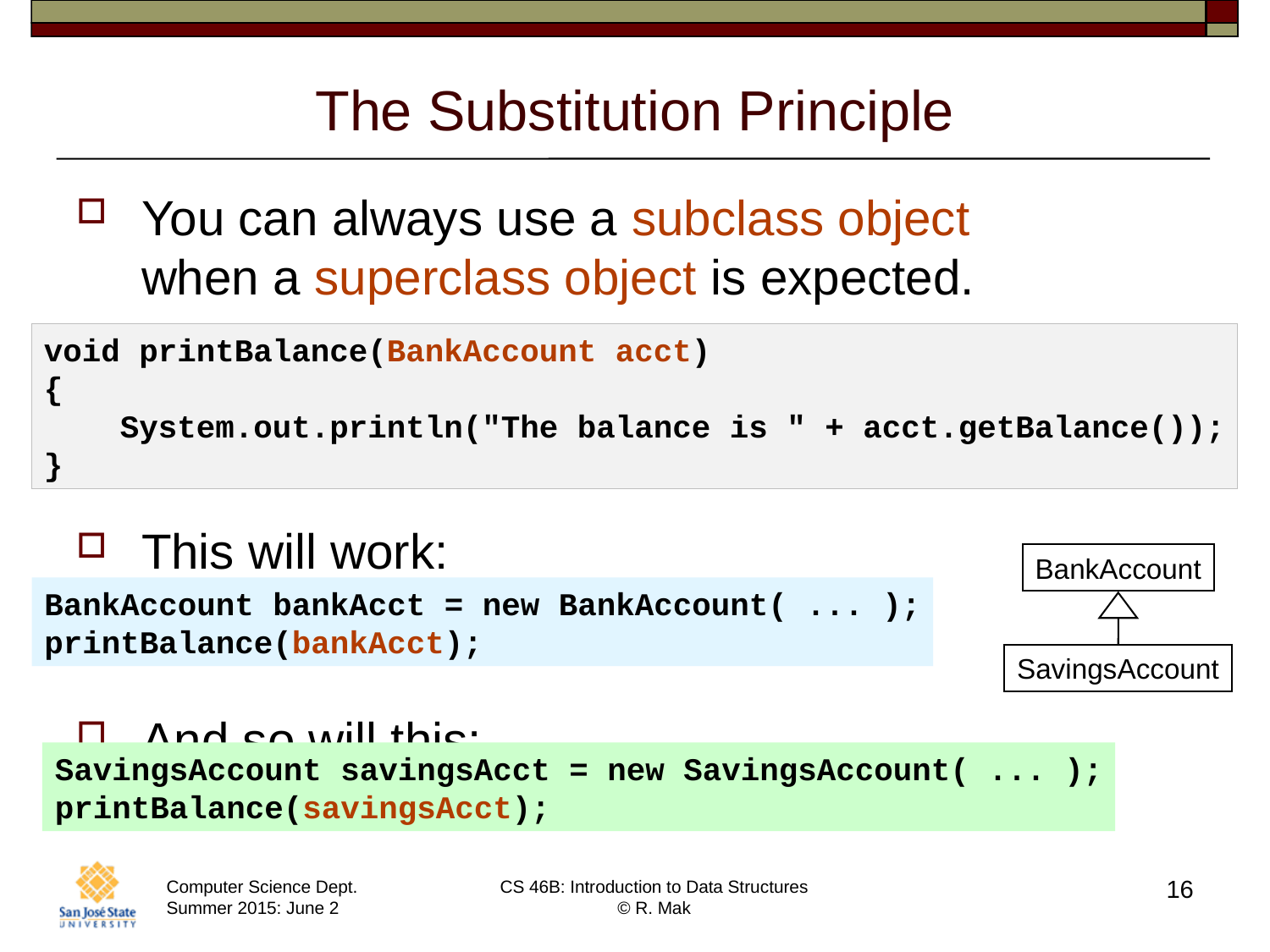

# The Substitution Principle
You can always use a subclass object
when a superclass object is expected.

This will work:

And so will this:
void printBalance(BankAccount acct)
{
    System.out.println("The balance is " + acct.getBalance());
}
BankAccount

SavingsAccount
BankAccount bankAcct = new BankAccount( ... );
printBalance(bankAcct);
SavingsAccount savingsAcct = new SavingsAccount( ... );
printBalance(savingsAcct);
16